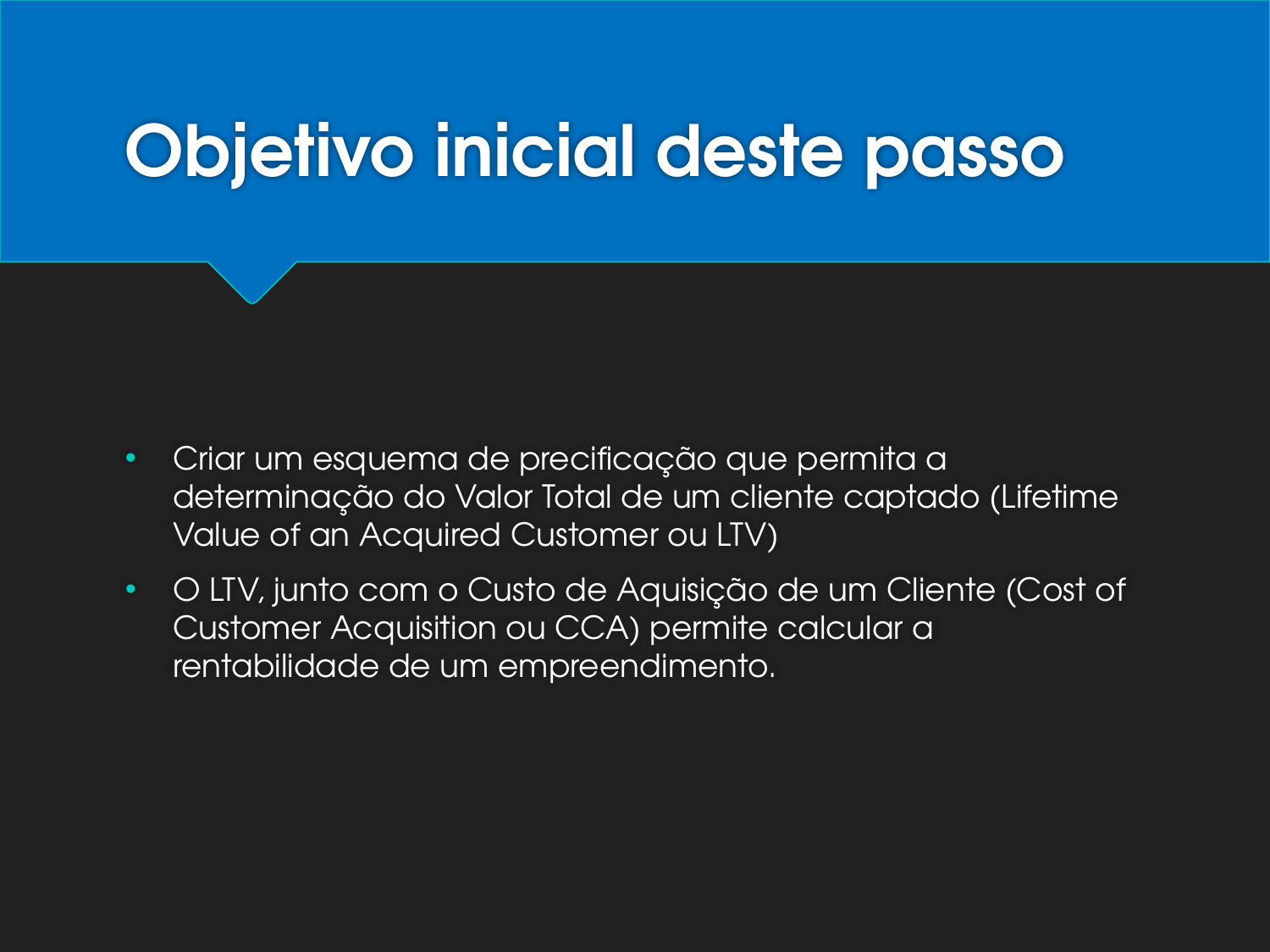

# Objetivo inicial deste passo
Criar um esquema de precificação que permita a determinação do Valor Total de um cliente captado (Lifetime Value of an Acquired Customer ou LTV)
O LTV, junto com o Custo de Aquisição de um Cliente (Cost of Customer Acquisition ou CCA) permite calcular a rentabilidade de um empreendimento.